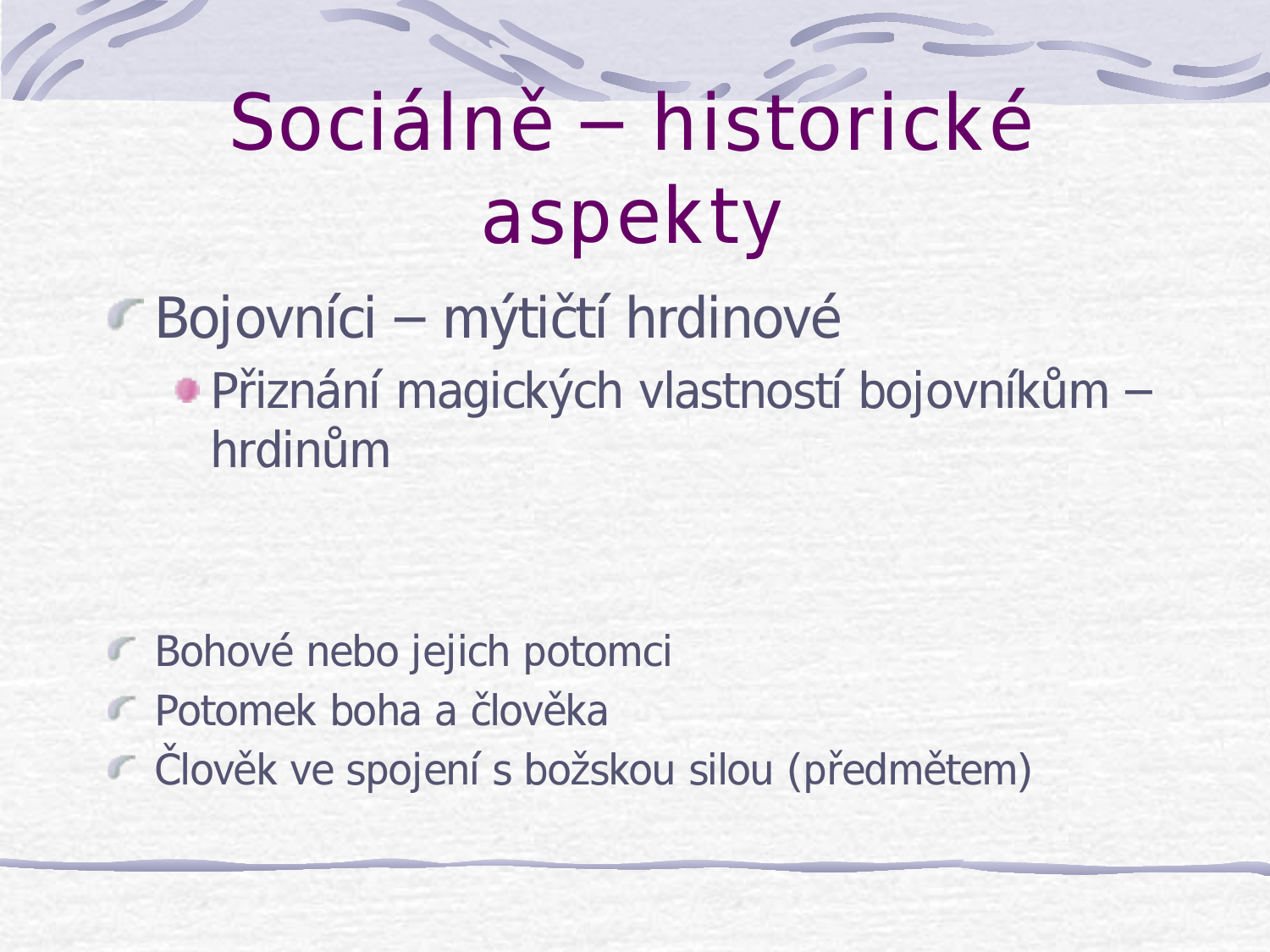

# Sociálně – historické aspekty
Bojovníci – mýtičtí hrdinové
Přiznání magických vlastností bojovníkům – hrdinům

Bohové nebo jejich potomci
Potomek boha a člověka
Člověk ve spojení s božskou silou (předmětem)